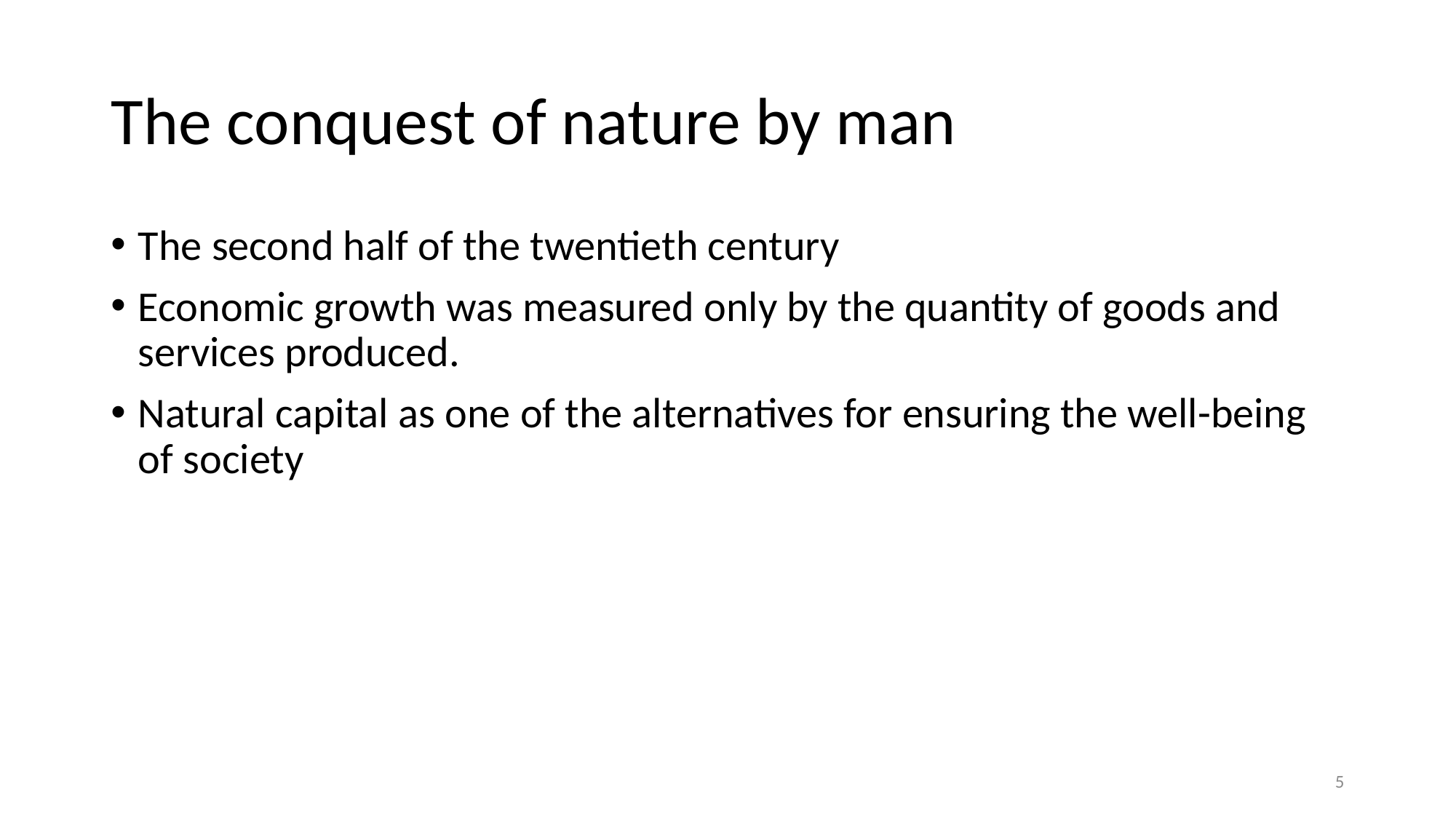

# The conquest of nature by man
The second half of the twentieth century
Economic growth was measured only by the quantity of goods and services produced.
Natural capital as one of the alternatives for ensuring the well-being of society

5